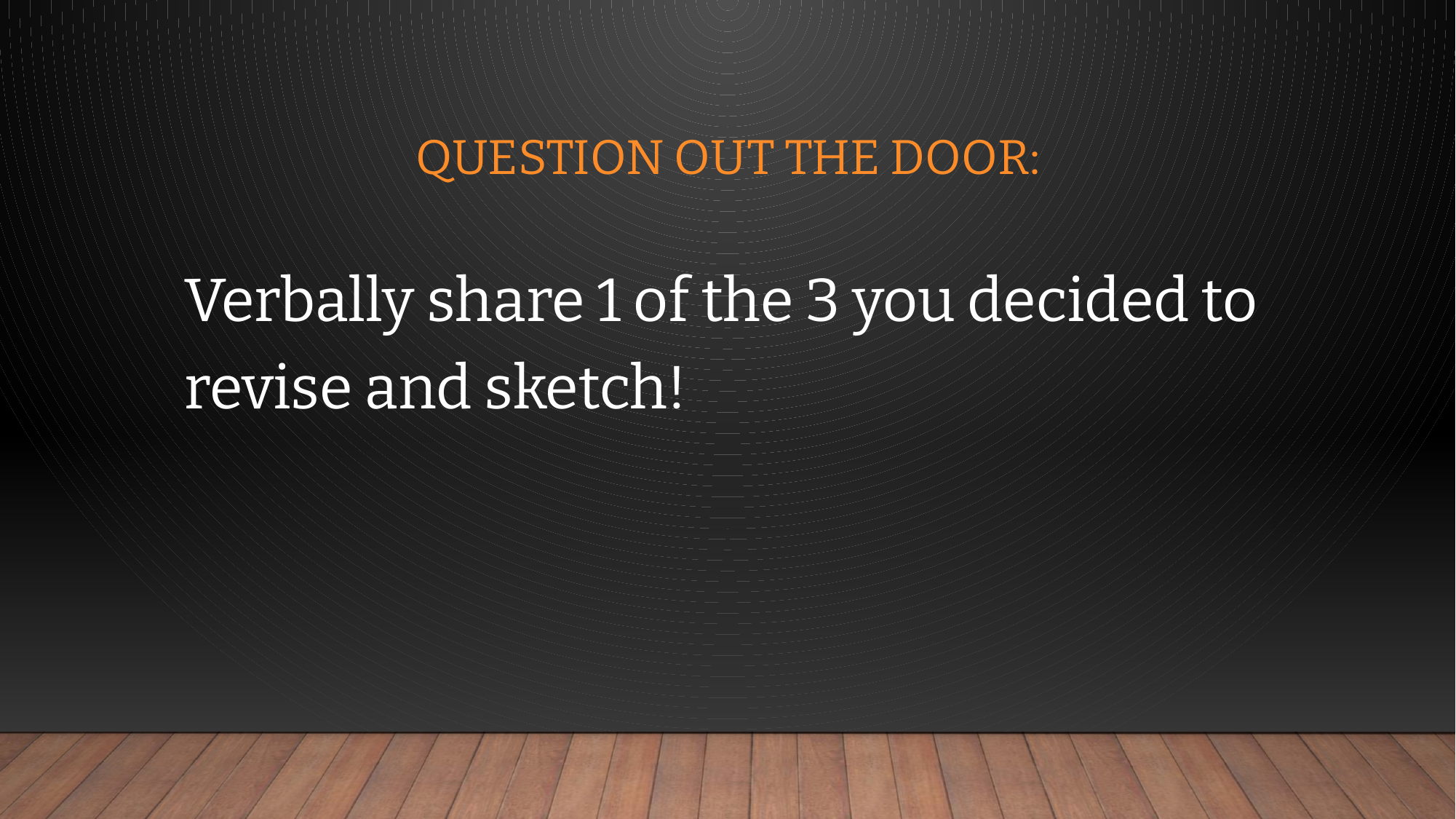

# Question out the door:
Verbally share 1 of the 3 you decided to revise and sketch!